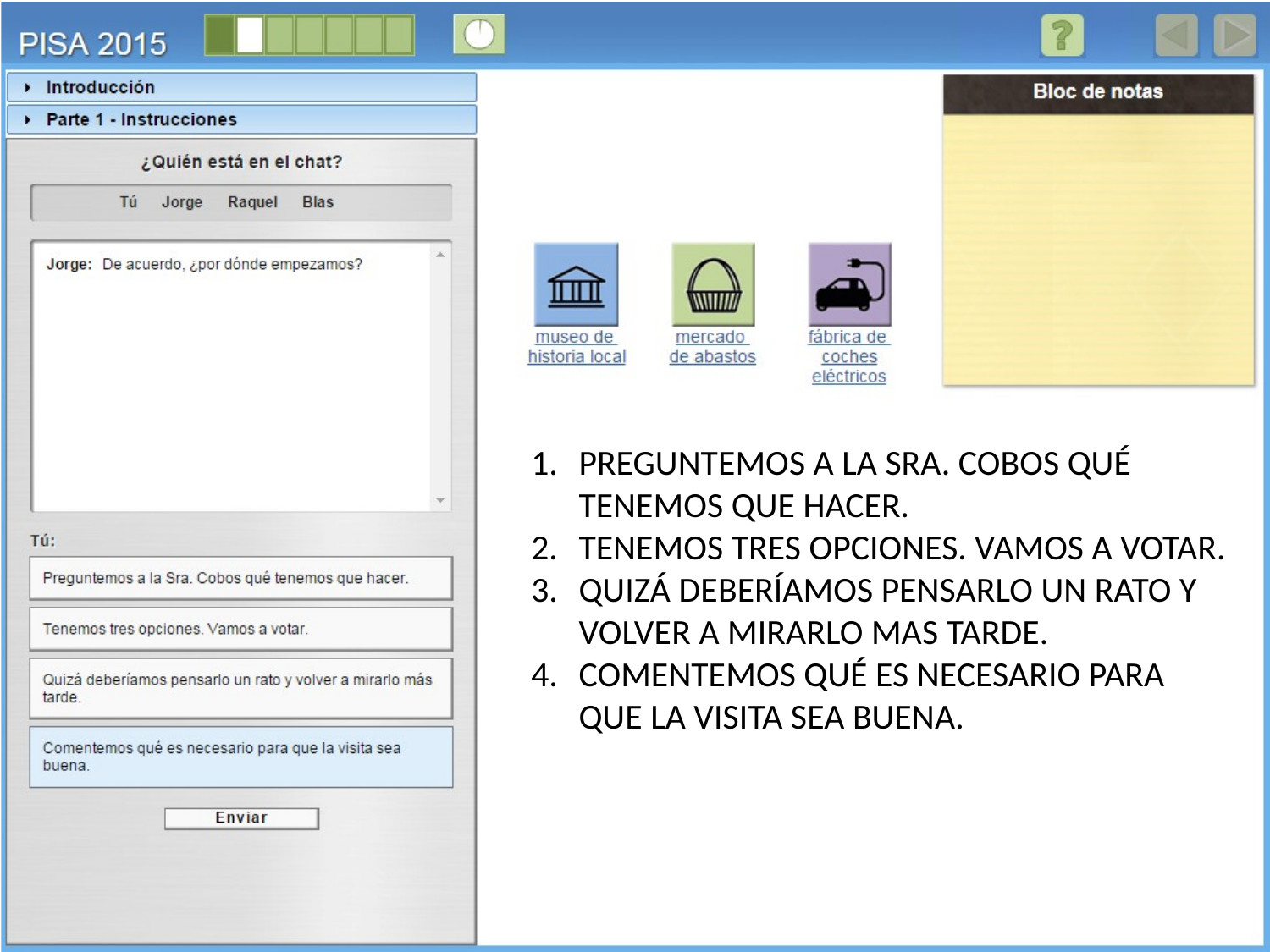

PREGUNTEMOS A LA SRA. COBOS QUÉ TENEMOS QUE HACER.
TENEMOS TRES OPCIONES. VAMOS A VOTAR.
QUIZÁ DEBERÍAMOS PENSARLO UN RATO Y VOLVER A MIRARLO MAS TARDE.
COMENTEMOS QUÉ ES NECESARIO PARA QUE LA VISITA SEA BUENA.